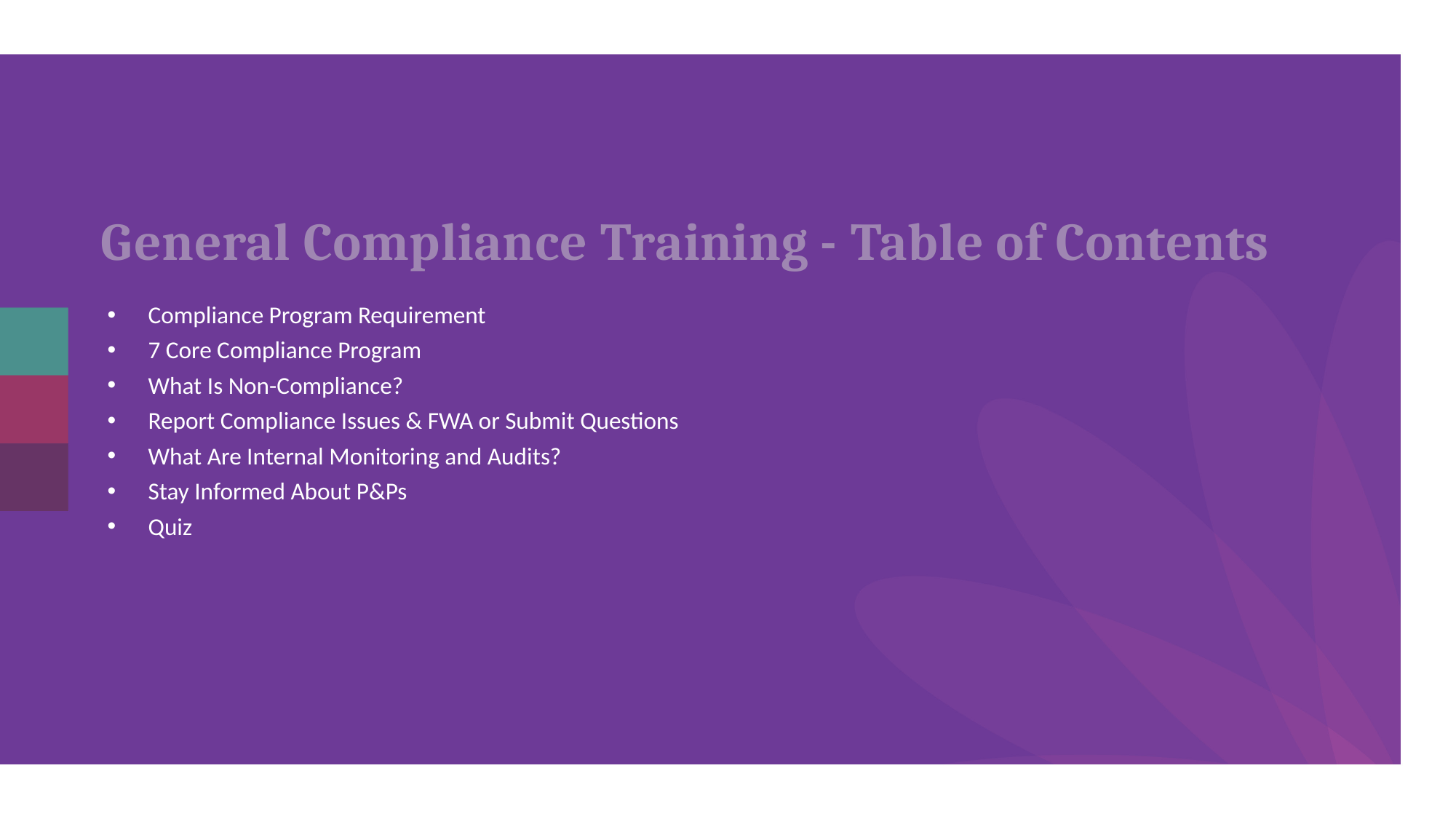

# General Compliance Training - Table of Contents
Compliance Program Requirement
7 Core Compliance Program
What Is Non-Compliance?
Report Compliance Issues & FWA or Submit Questions
What Are Internal Monitoring and Audits?
Stay Informed About P&Ps
Quiz